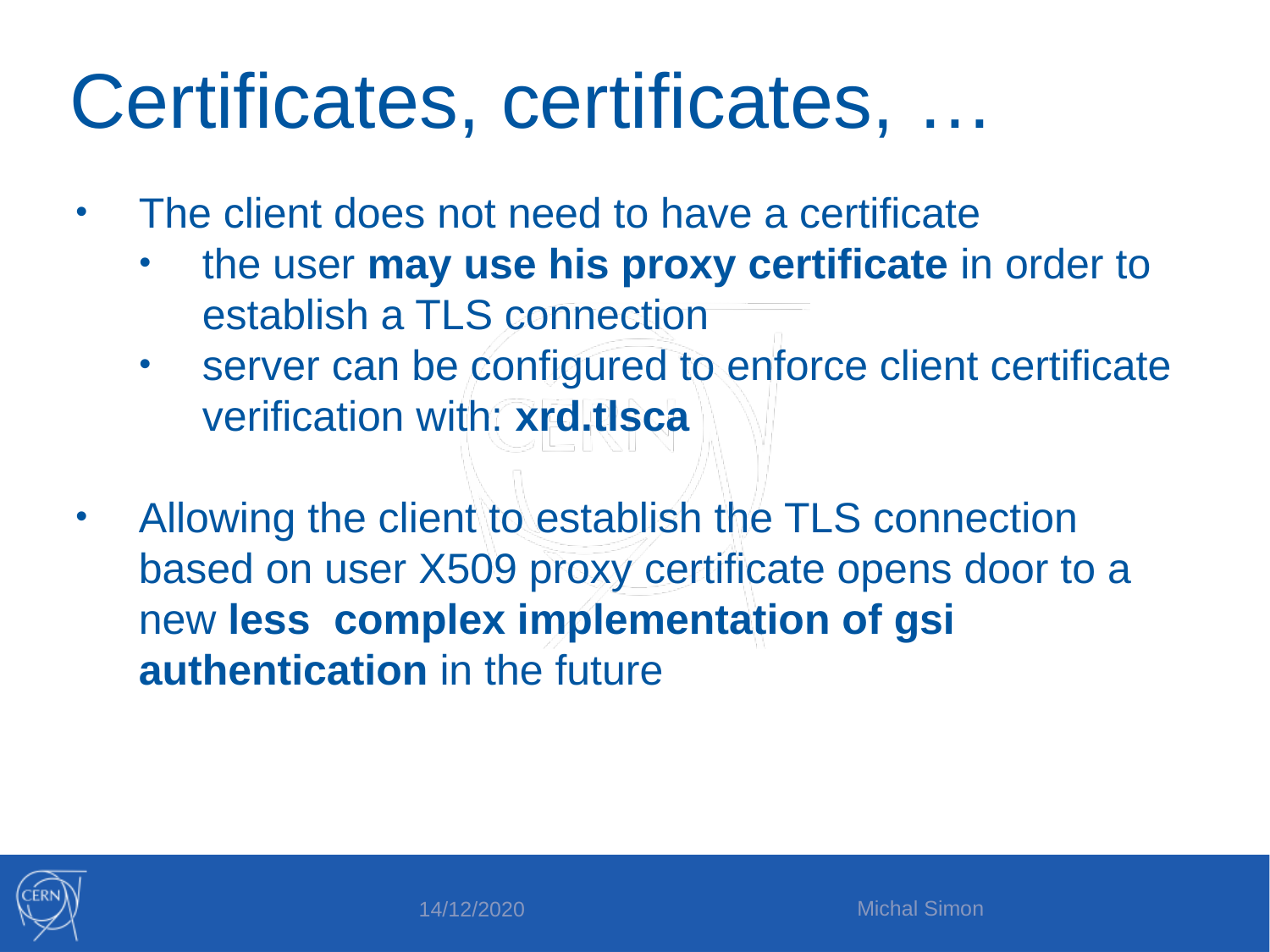

Certificates, certificates, …

The client does not need to have a certificate
the user may use his proxy certificate in order to establish a TLS connection
server can be configured to enforce client certificate verification with: xrd.tlsca

Allowing the client to establish the TLS connection based on user X509 proxy certificate opens door to a new less  complex implementation of gsi authentication in the future

Michal Simon

14/12/2020